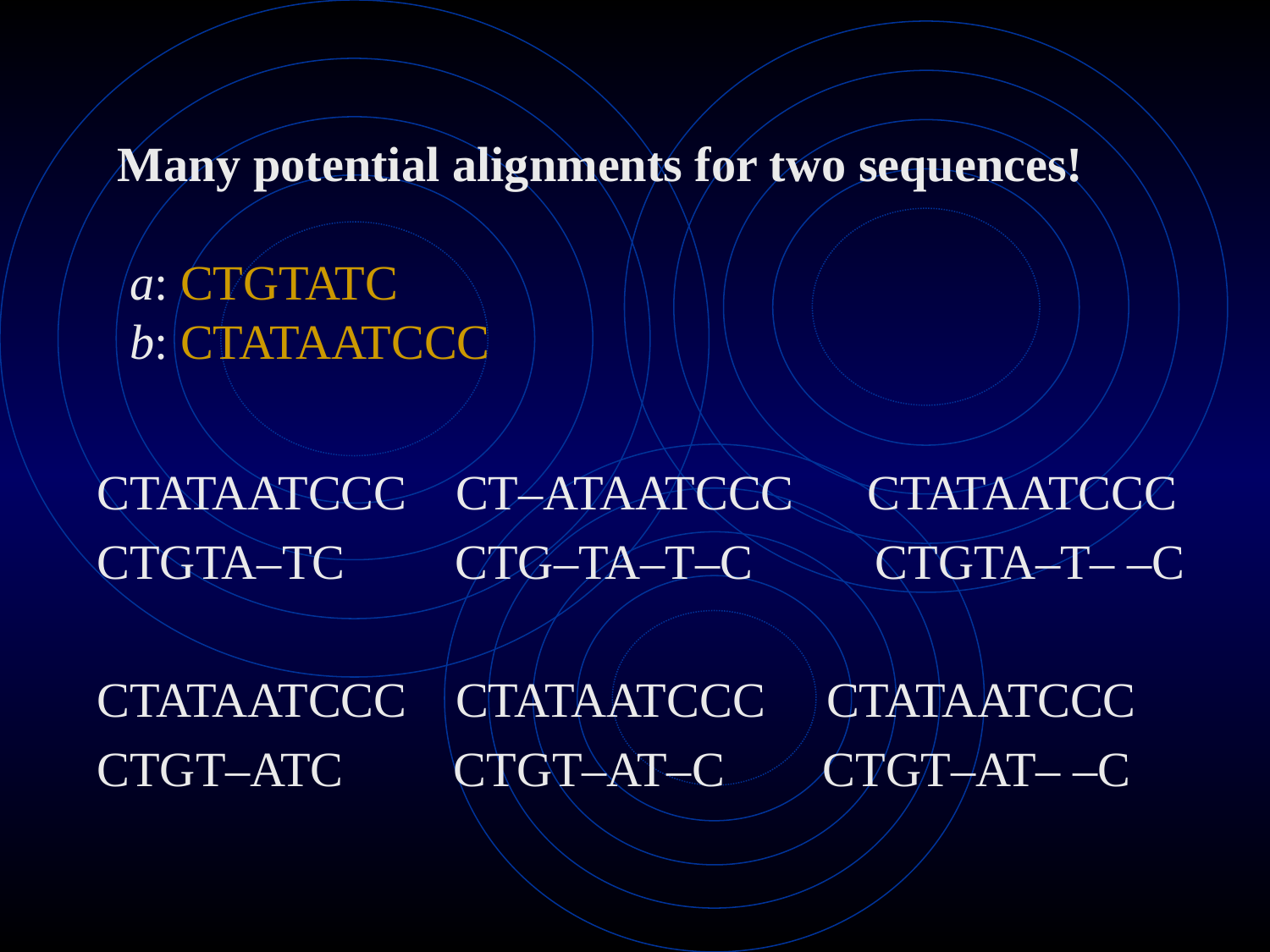

Many potential alignments for two sequences!
 a: CTGTATC
 b: CTATAATCCC
CTATAATCCC    CT–ATAATCCC      CTATAATCCC
CTGTA–TC         CTG–TA–T–C          CTGTA–T– –C

CTATAATCCC    CTATAATCCC     CTATAATCCC
CTGT–ATC         CTGT–AT–C        CTGT–AT– –C